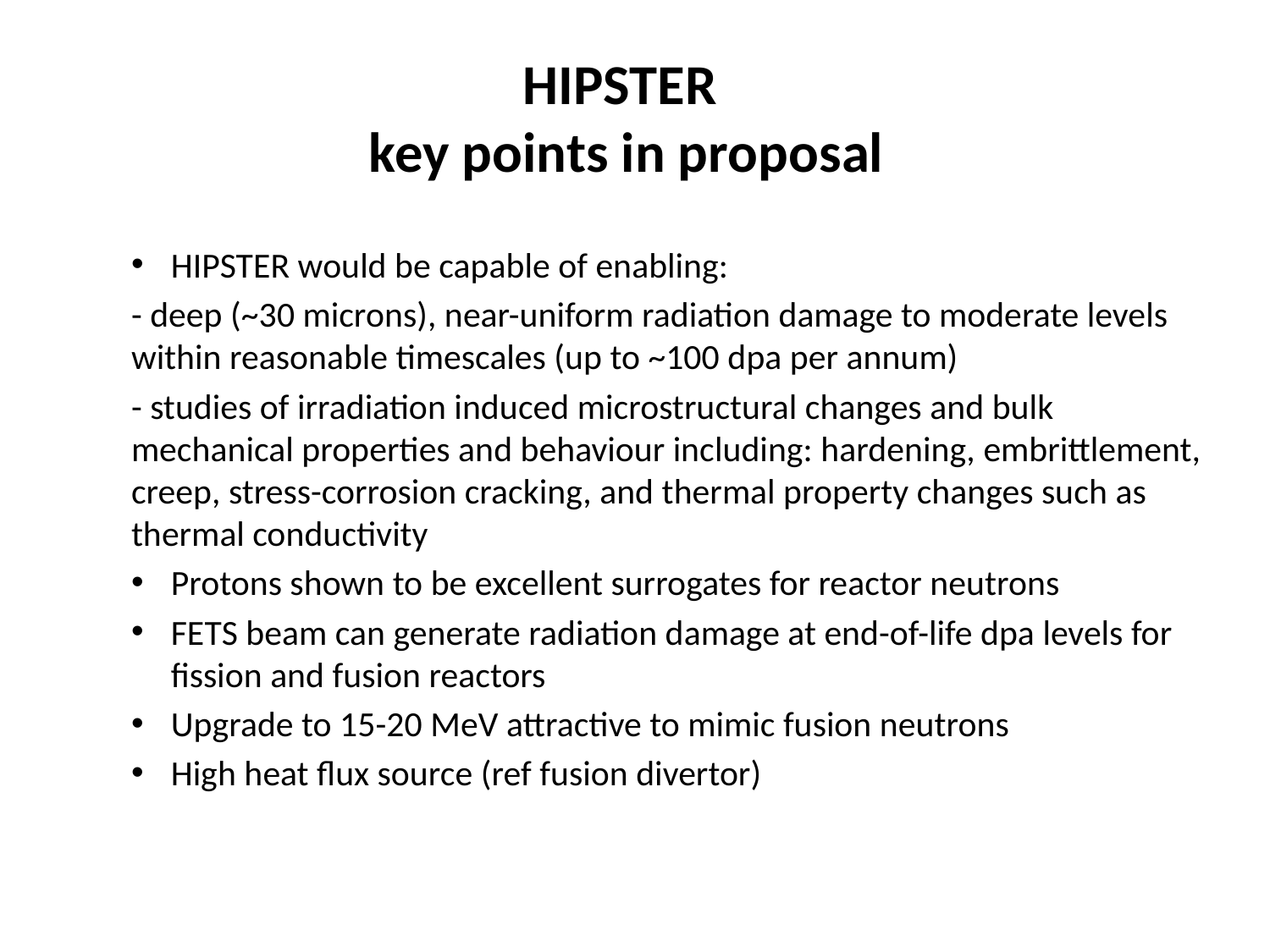

# HIPSTER key points in proposal
HIPSTER would be capable of enabling:
- deep (~30 microns), near-uniform radiation damage to moderate levels within reasonable timescales (up to ~100 dpa per annum)
- studies of irradiation induced microstructural changes and bulk mechanical properties and behaviour including: hardening, embrittlement, creep, stress-corrosion cracking, and thermal property changes such as thermal conductivity
Protons shown to be excellent surrogates for reactor neutrons
FETS beam can generate radiation damage at end-of-life dpa levels for fission and fusion reactors
Upgrade to 15-20 MeV attractive to mimic fusion neutrons
High heat flux source (ref fusion divertor)